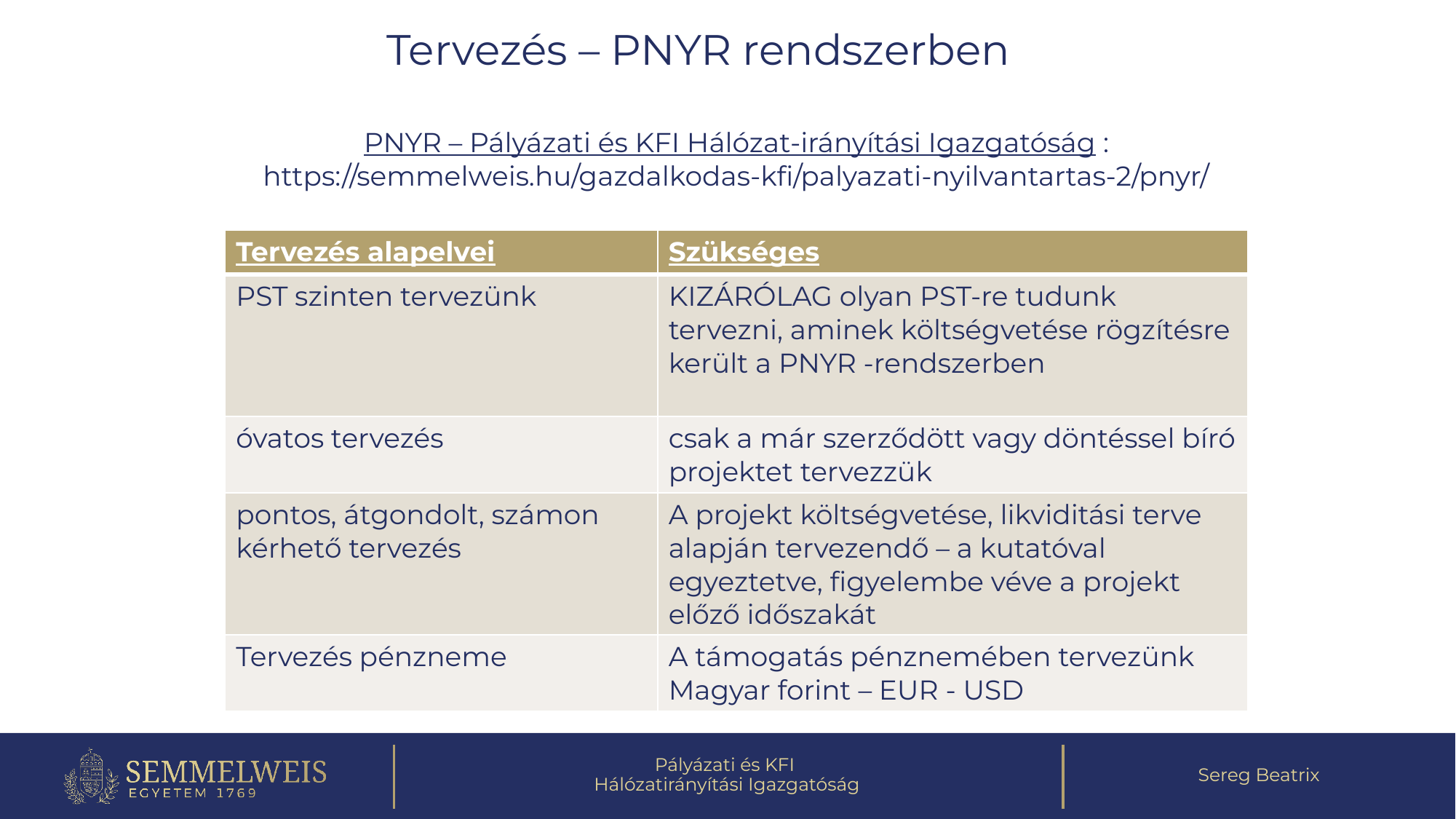

# Tervezés – PNYR rendszerben
PNYR – Pályázati és KFI Hálózat-irányítási Igazgatóság :
https://semmelweis.hu/gazdalkodas-kfi/palyazati-nyilvantartas-2/pnyr/

| Tervezés alapelvei | Szükséges |
| --- | --- |
| PST szinten tervezünk | KIZÁRÓLAG olyan PST-re tudunk tervezni, aminek költségvetése rögzítésre került a PNYR -rendszerben |
| óvatos tervezés | csak a már szerződött vagy döntéssel bíró projektet tervezzük |
| pontos, átgondolt, számon kérhető tervezés | A projekt költségvetése, likviditási terve alapján tervezendő – a kutatóval egyeztetve, figyelembe véve a projekt előző időszakát |
| Tervezés pénzneme | A támogatás pénznemében tervezünk Magyar forint – EUR - USD |
Pályázati és KFI
Hálózatirányítási Igazgatóság
Sereg Beatrix